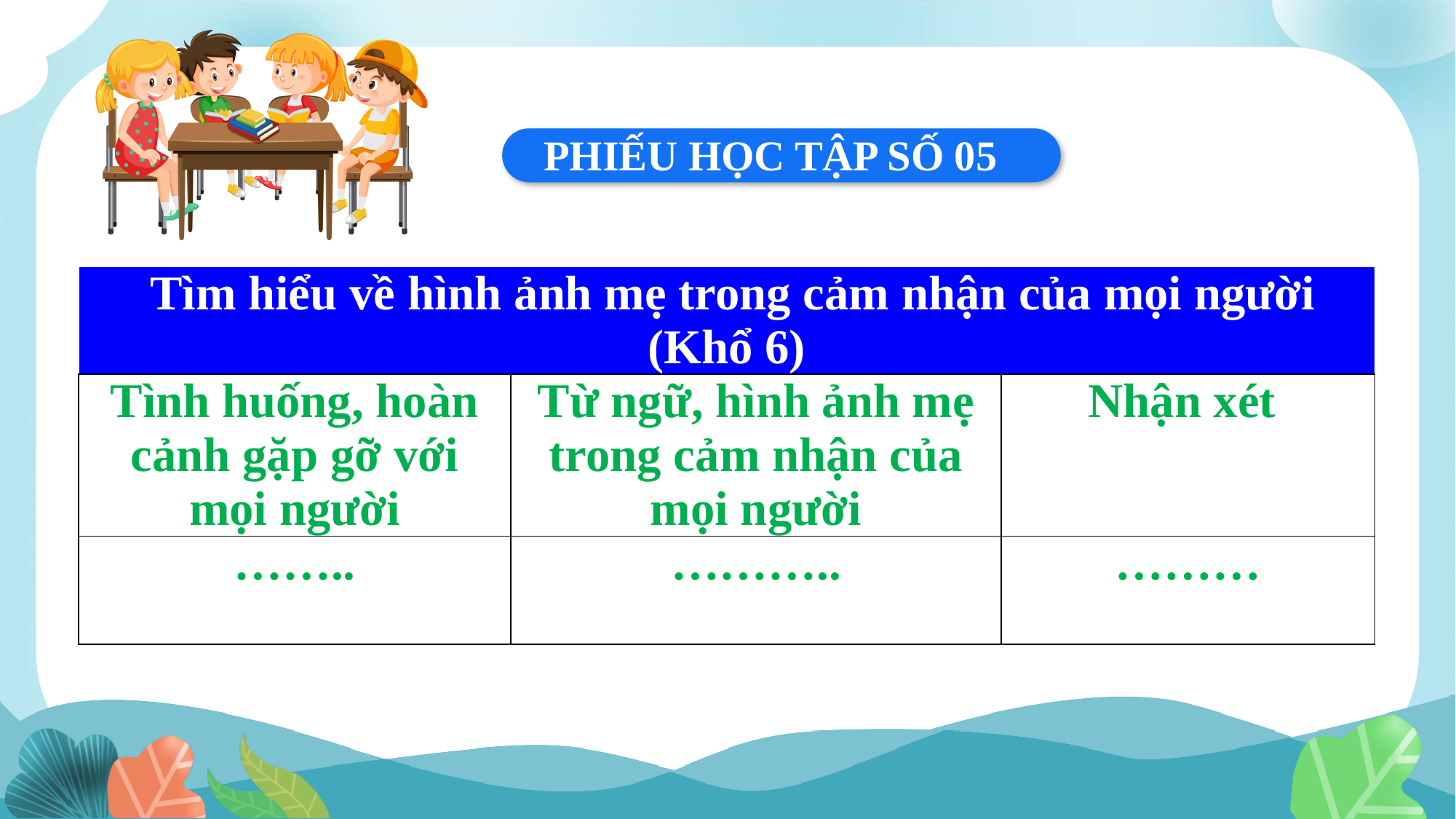

PHIẾU HỌC TẬP SỐ 05

| Tìm hiểu về hình ảnh mẹ trong cảm nhận của mọi người (Khổ 6) |  |  |
| --- | --- | --- |
| Tình huống, hoàn cảnh gặp gỡ với mọi người | Từ ngữ, hình ảnh mẹ trong cảm nhận của mọi người | Nhận xét |
| …….. | ……….. | ……… |